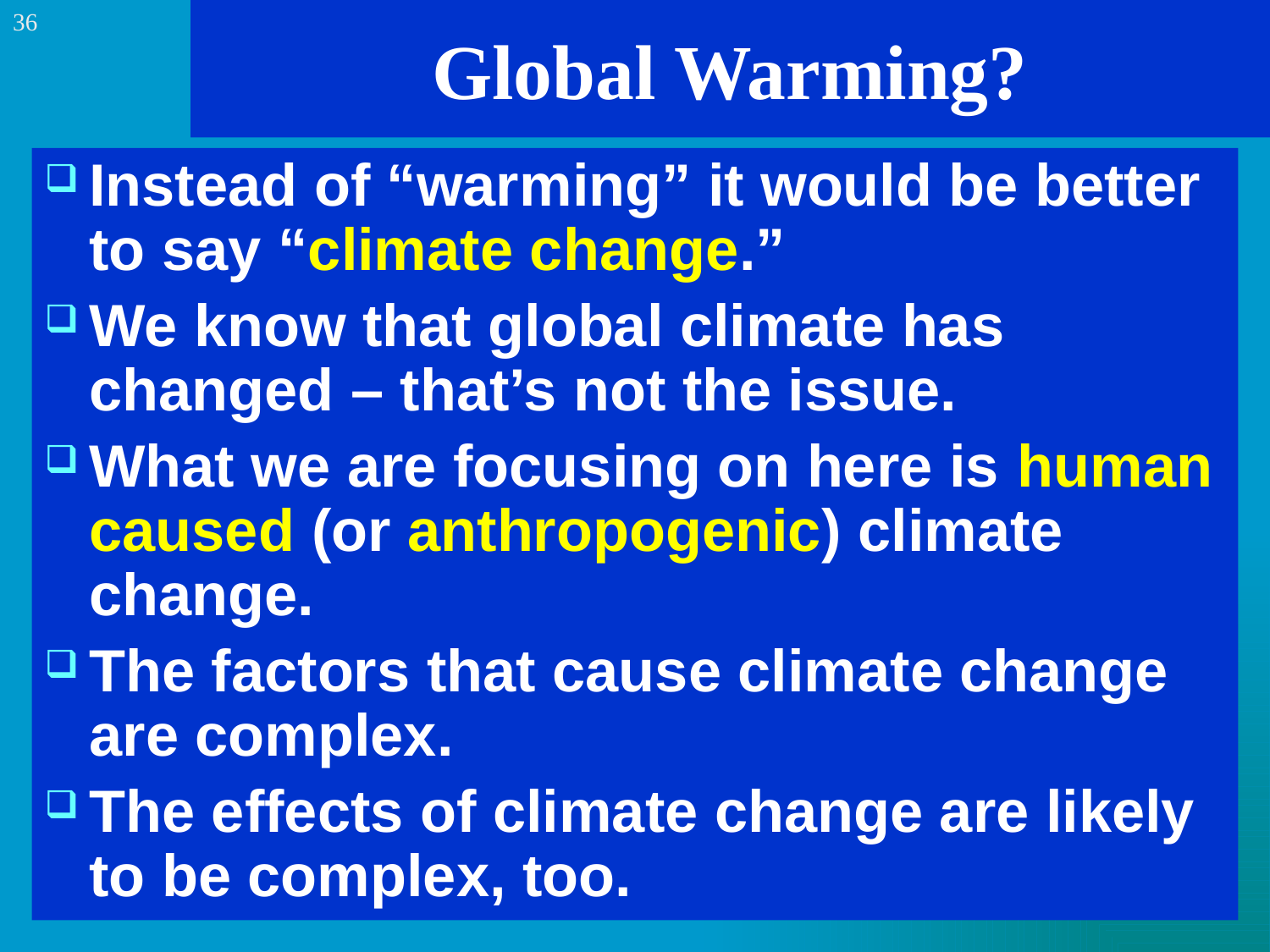

36
# Global Warming?
Instead of “warming” it would be better to say “climate change.”
We know that global climate has changed – that’s not the issue.
What we are focusing on here is human caused (or anthropogenic) climate change.
The factors that cause climate change are complex.
The effects of climate change are likely to be complex, too.